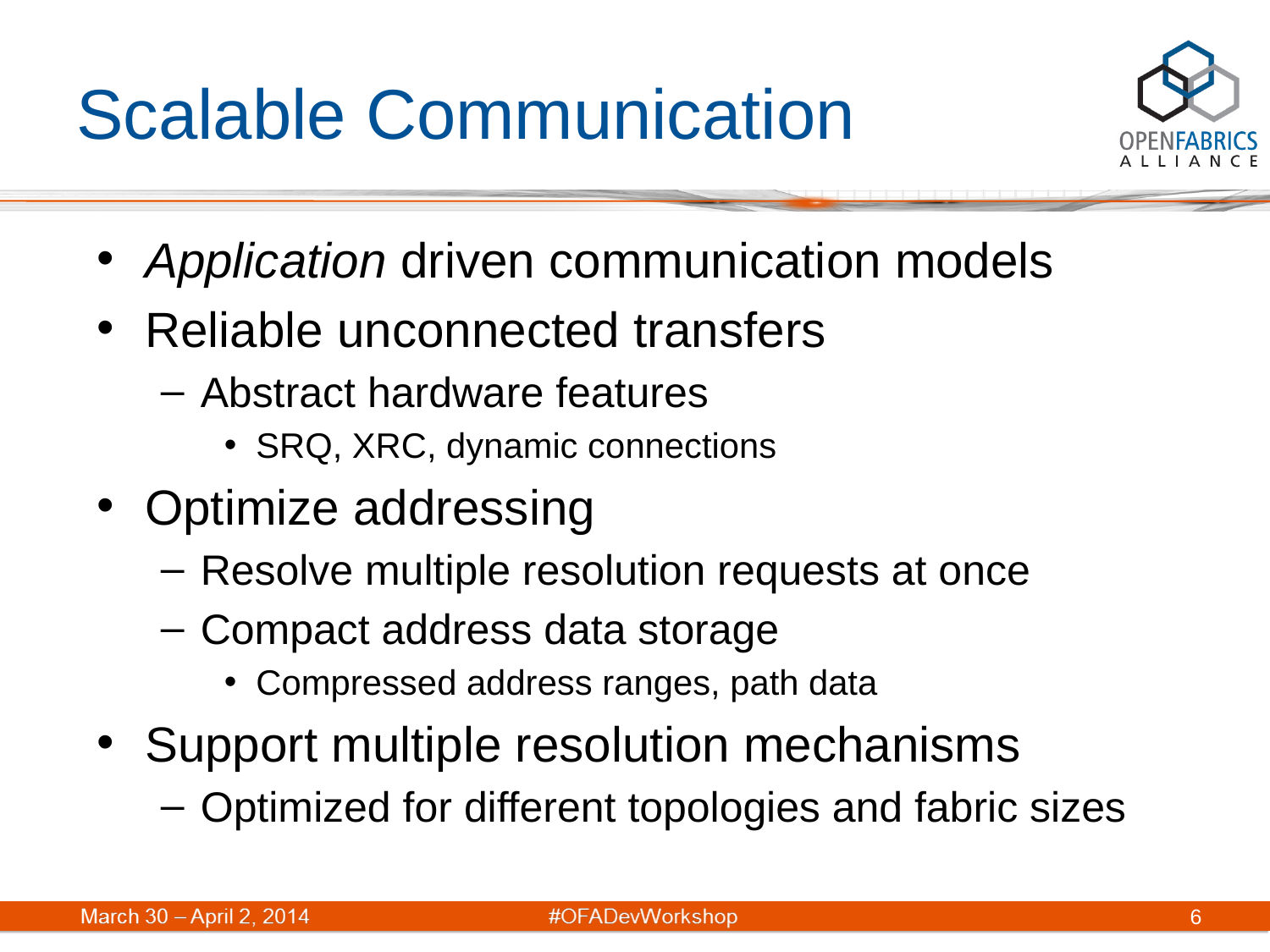

# Scalable Communication
Application driven communication models
Reliable unconnected transfers
Abstract hardware features
SRQ, XRC, dynamic connections
Optimize addressing
Resolve multiple resolution requests at once
Compact address data storage
Compressed address ranges, path data
Support multiple resolution mechanisms
Optimized for different topologies and fabric sizes
6